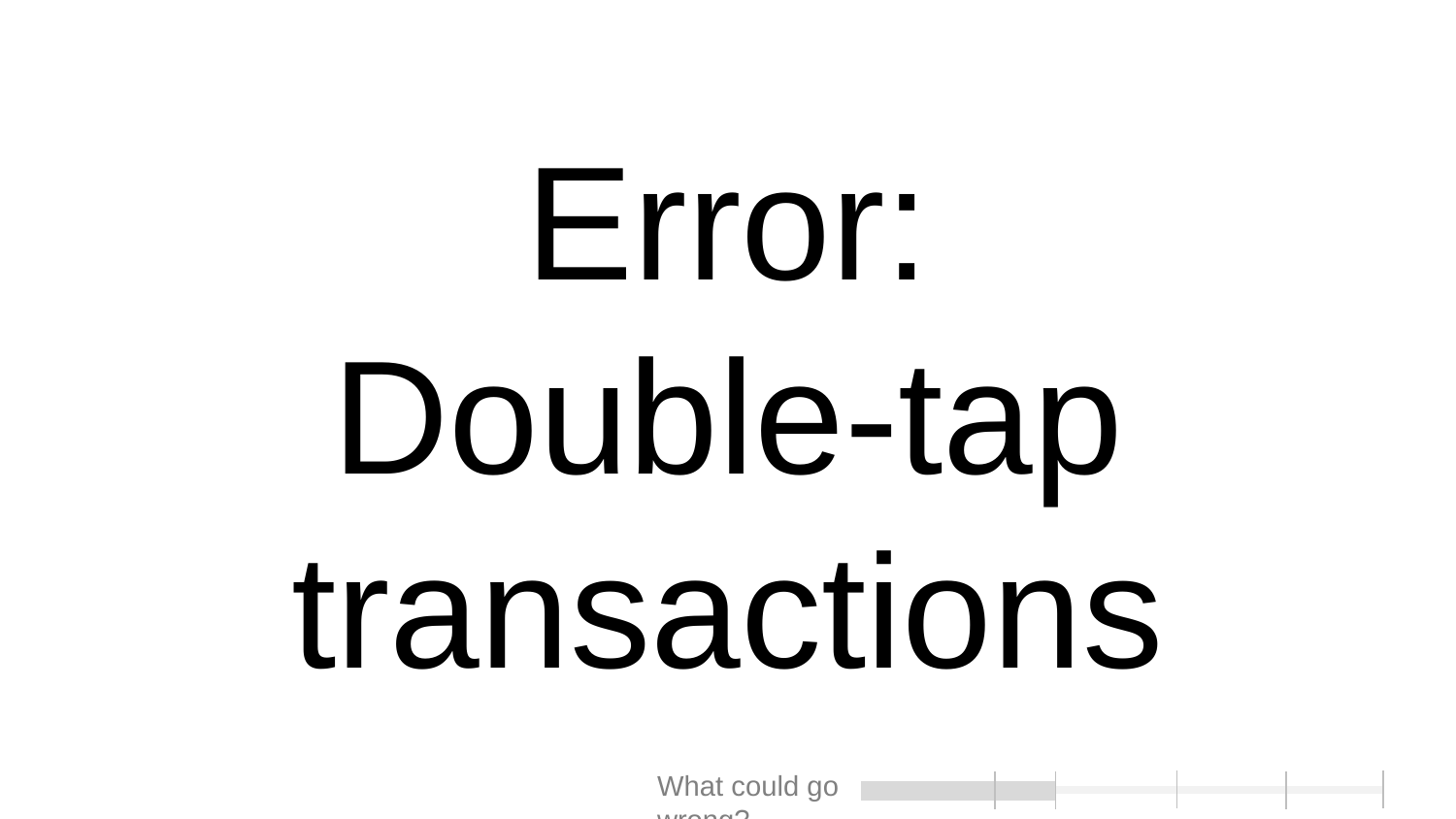

# Error: Double-tap transactions
What could go wrong?